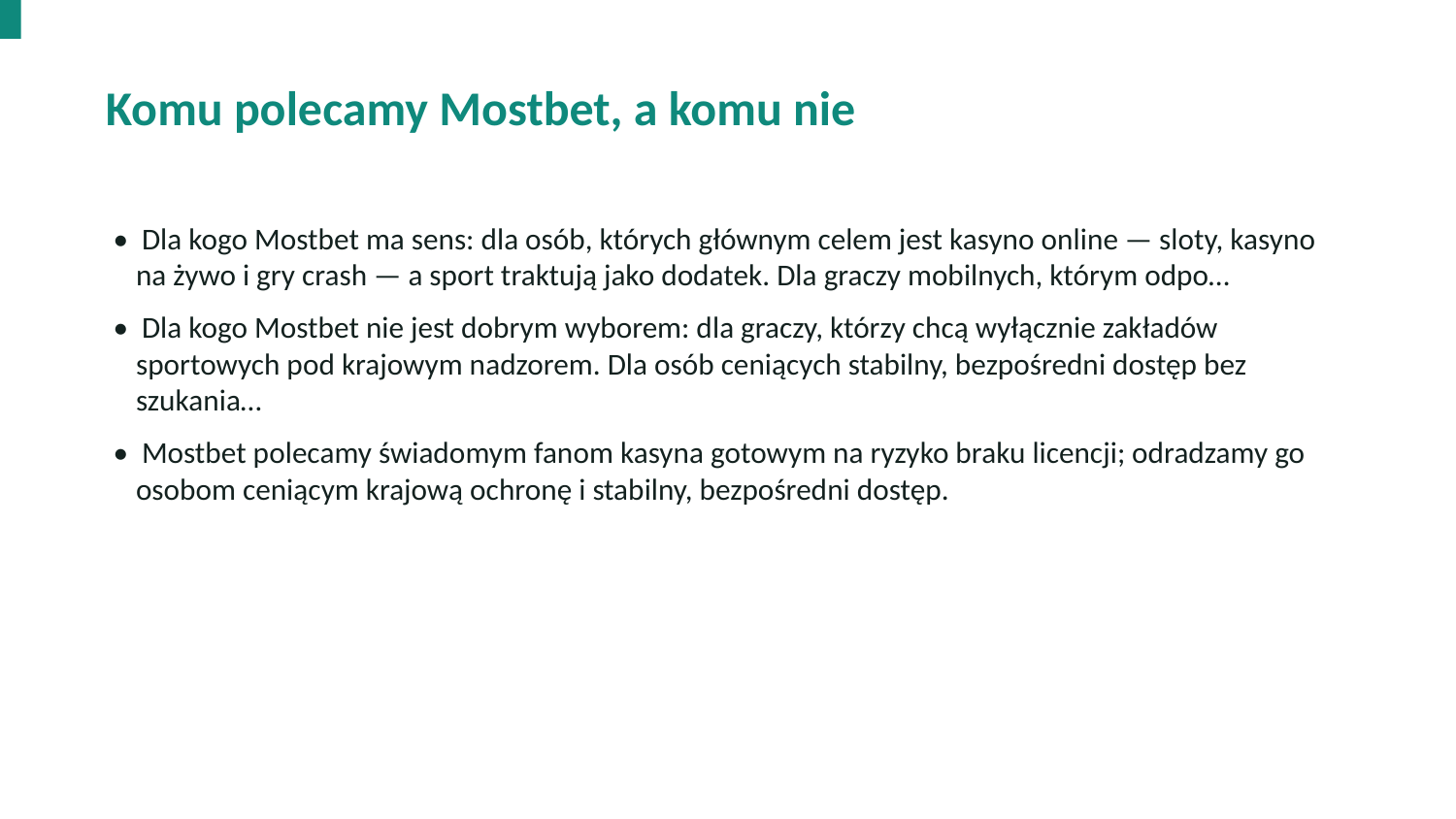

Komu polecamy Mostbet, a komu nie
•  Dla kogo Mostbet ma sens: dla osób, których głównym celem jest kasyno online — sloty, kasyno na żywo i gry crash — a sport traktują jako dodatek. Dla graczy mobilnych, którym odpo…
•  Dla kogo Mostbet nie jest dobrym wyborem: dla graczy, którzy chcą wyłącznie zakładów sportowych pod krajowym nadzorem. Dla osób ceniących stabilny, bezpośredni dostęp bez szukania…
•  Mostbet polecamy świadomym fanom kasyna gotowym na ryzyko braku licencji; odradzamy go osobom ceniącym krajową ochronę i stabilny, bezpośredni dostęp.